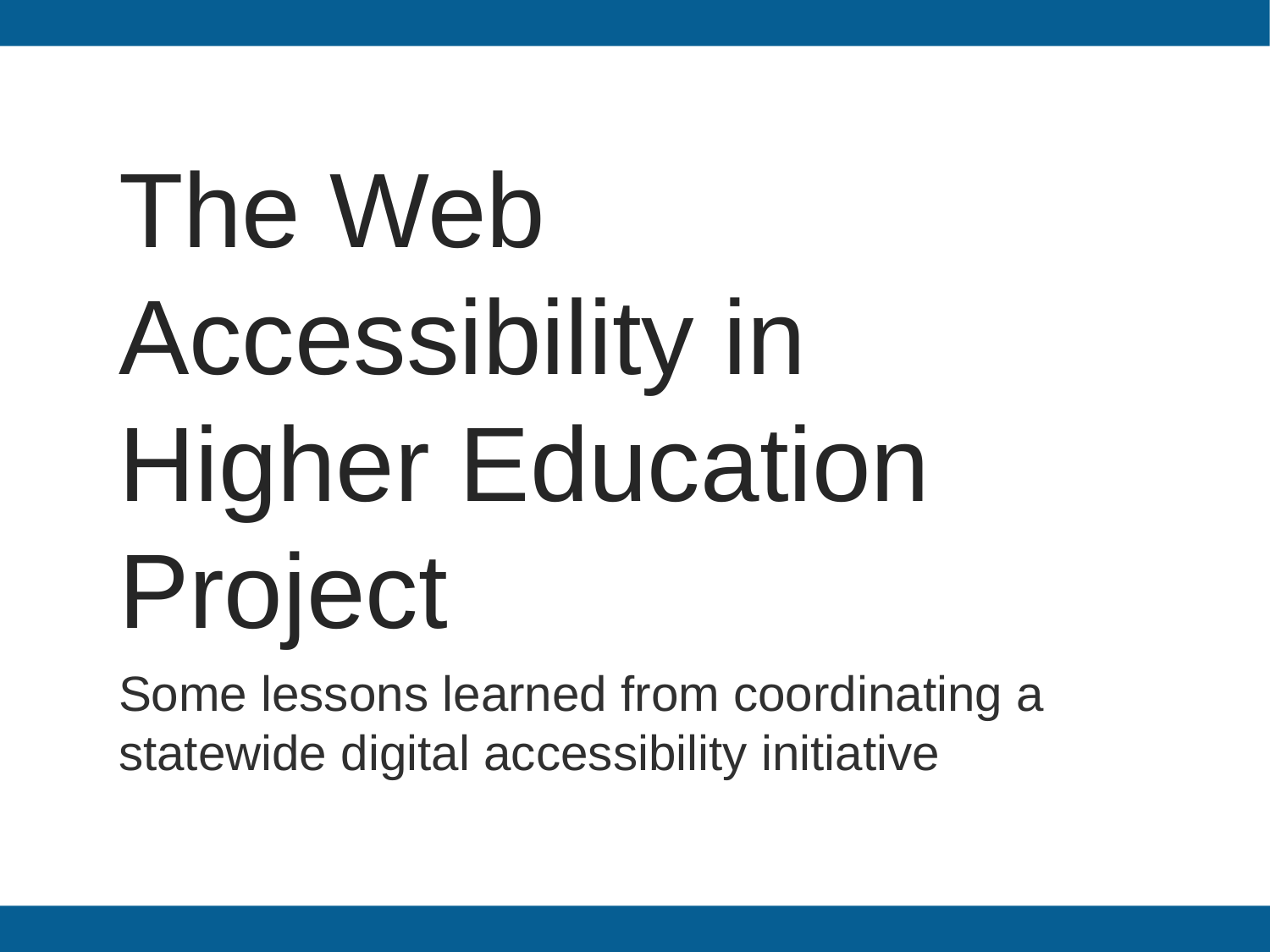

# The Web Accessibility in Higher Education Project
Some lessons learned from coordinating a statewide digital accessibility initiative